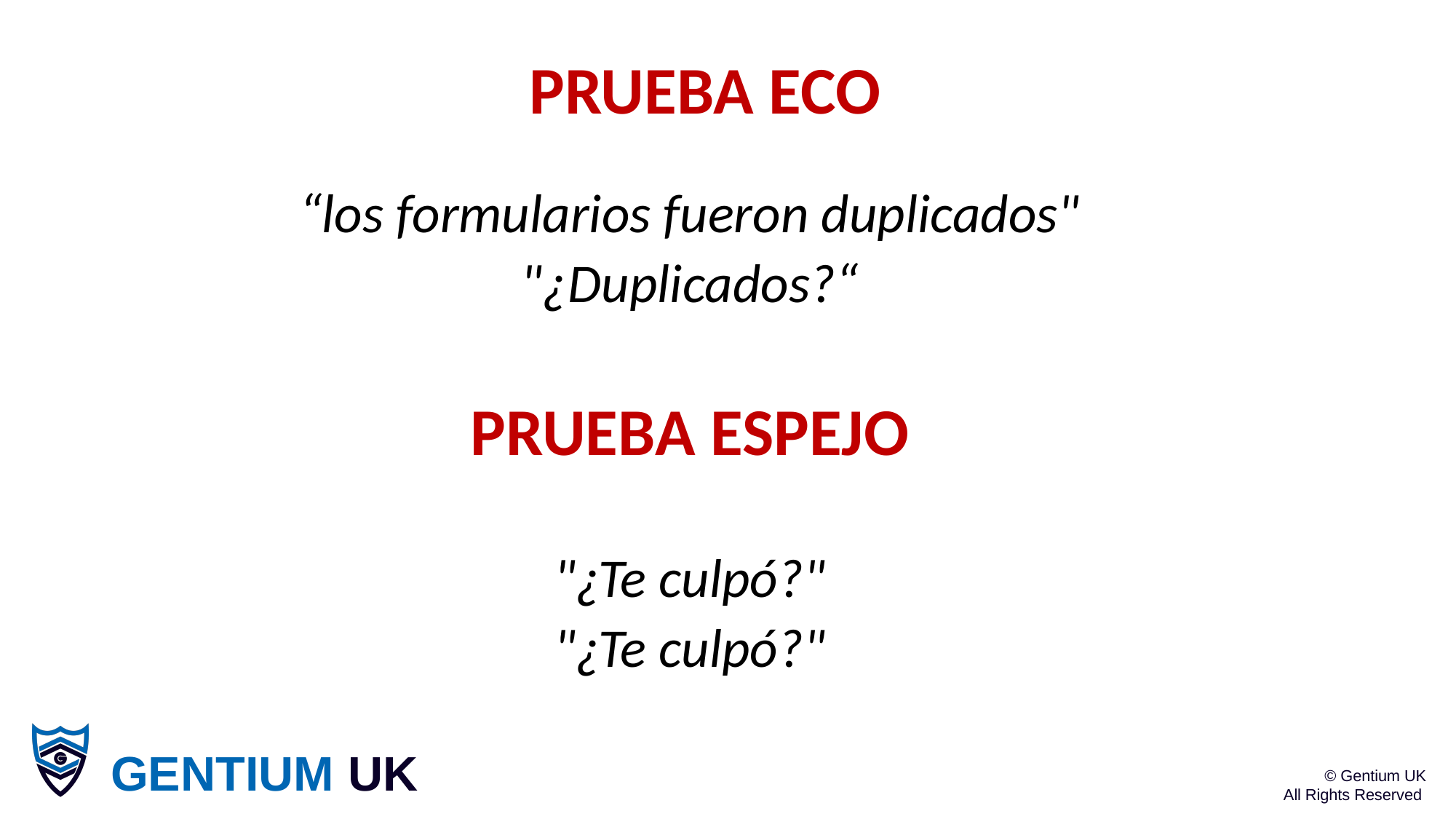

PRUEBA ECO

“los formularios fueron duplicados"
"¿Duplicados?“

PRUEBA ESPEJO

"¿Te culpó?"
"¿Te culpó?"